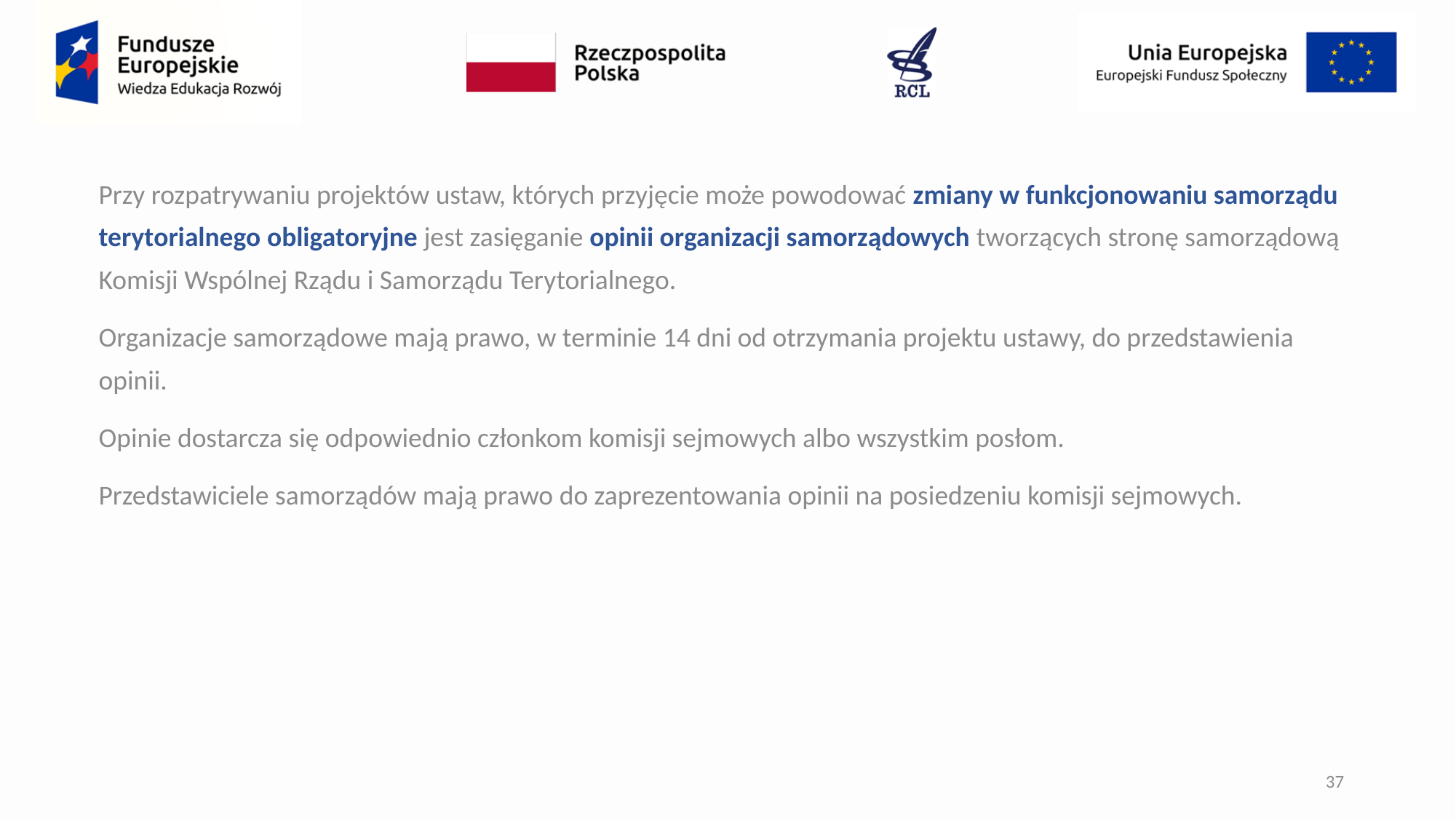

Przy rozpatrywaniu projektów ustaw, których przyjęcie może powodować zmiany w funkcjonowaniu samorządu terytorialnego obligatoryjne jest zasięganie opinii organizacji samorządowych tworzących stronę samorządową Komisji Wspólnej Rządu i Samorządu Terytorialnego.
Organizacje samorządowe mają prawo, w terminie 14 dni od otrzymania projektu ustawy, do przedstawienia opinii.
Opinie dostarcza się odpowiednio członkom komisji sejmowych albo wszystkim posłom.
Przedstawiciele samorządów mają prawo do zaprezentowania opinii na posiedzeniu komisji sejmowych.
37